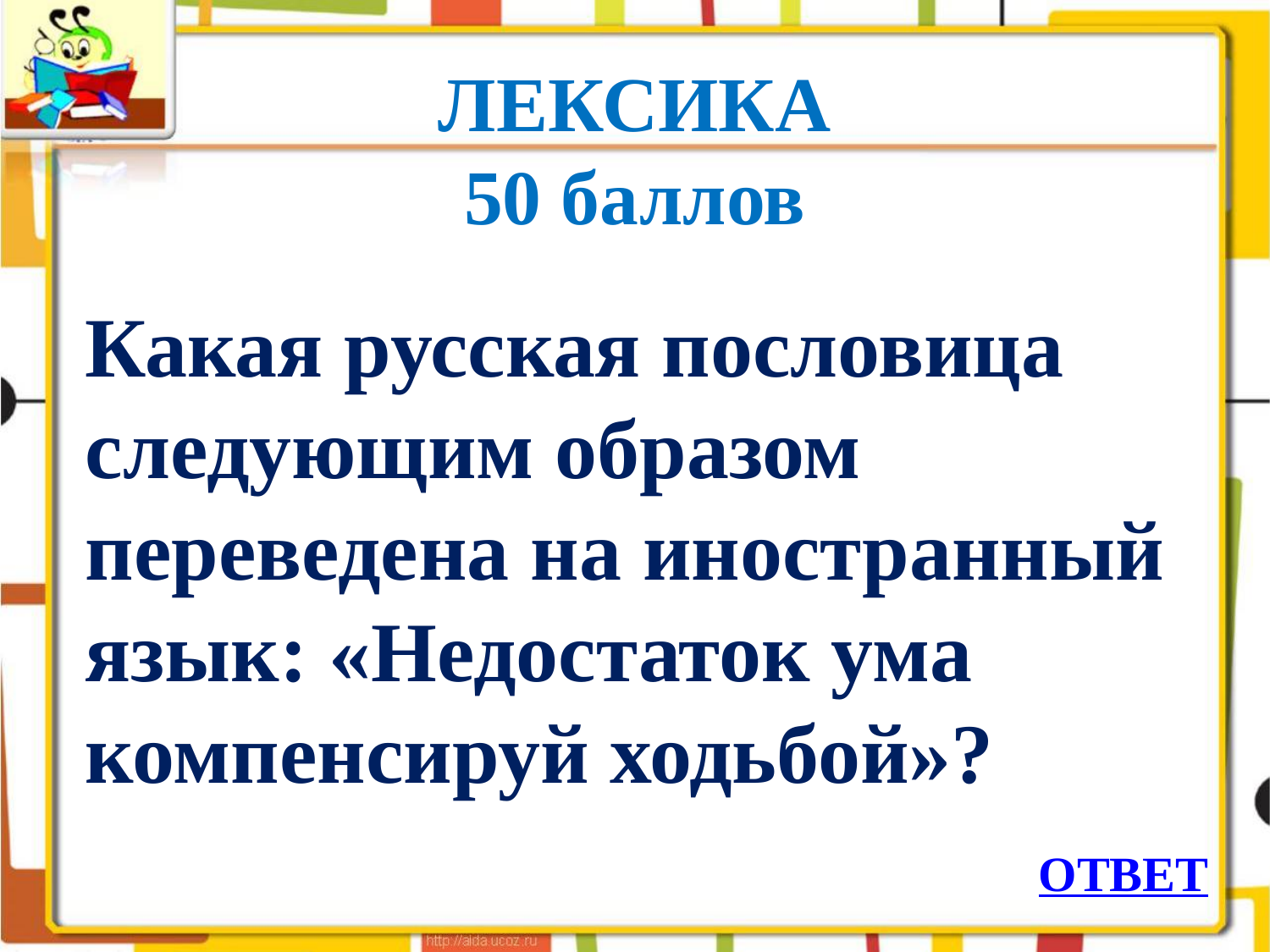

# ЛЕКСИКА 50 баллов
	Какая русская пословица следующим образом переведена на иностранный язык: «Недостаток ума компенсируй ходьбой»?
ОТВЕТ